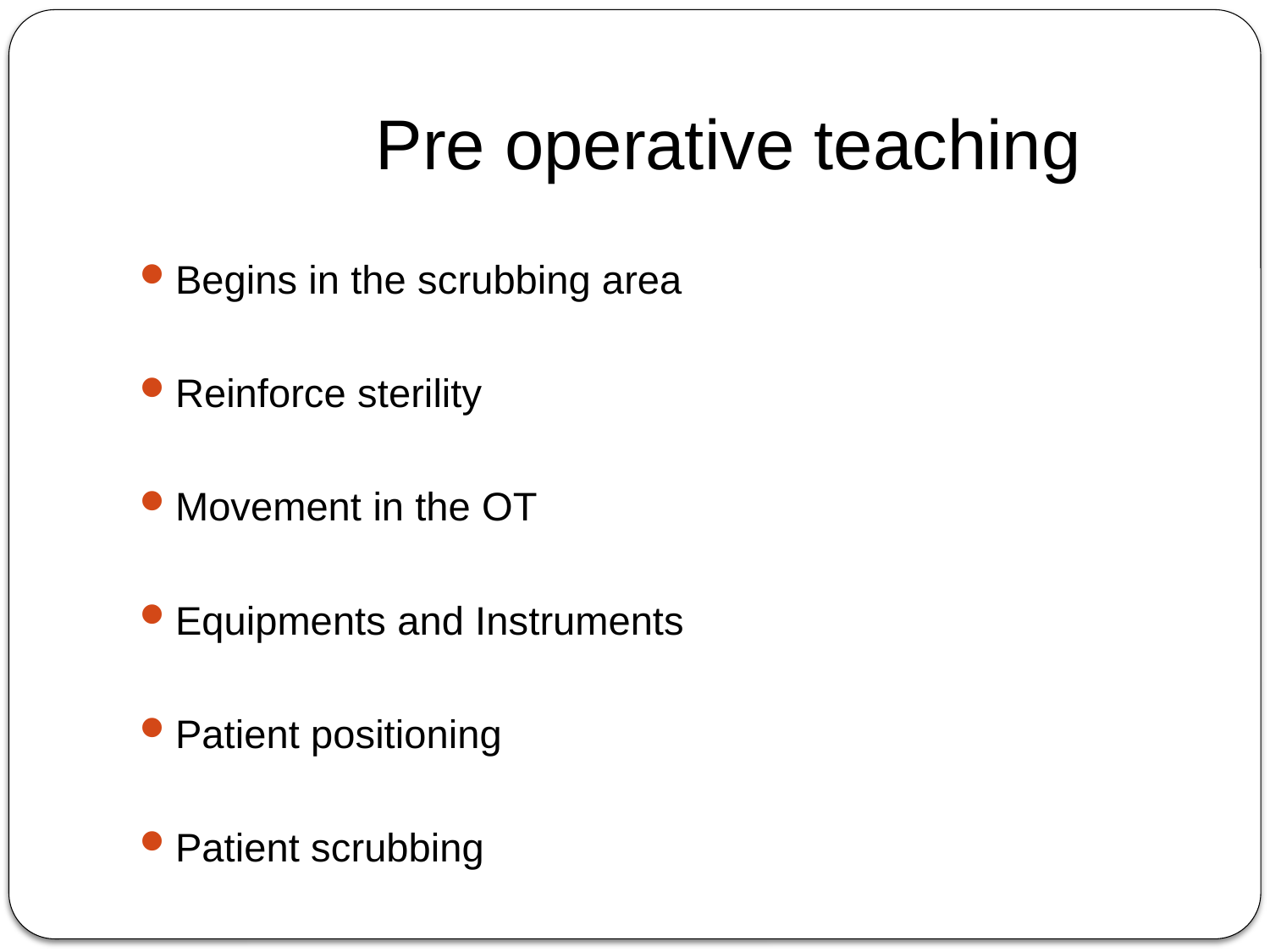

# Pre operative teaching
Begins in the scrubbing area

Reinforce sterility

Movement in the OT

Equipments and Instruments

Patient positioning

Patient scrubbing